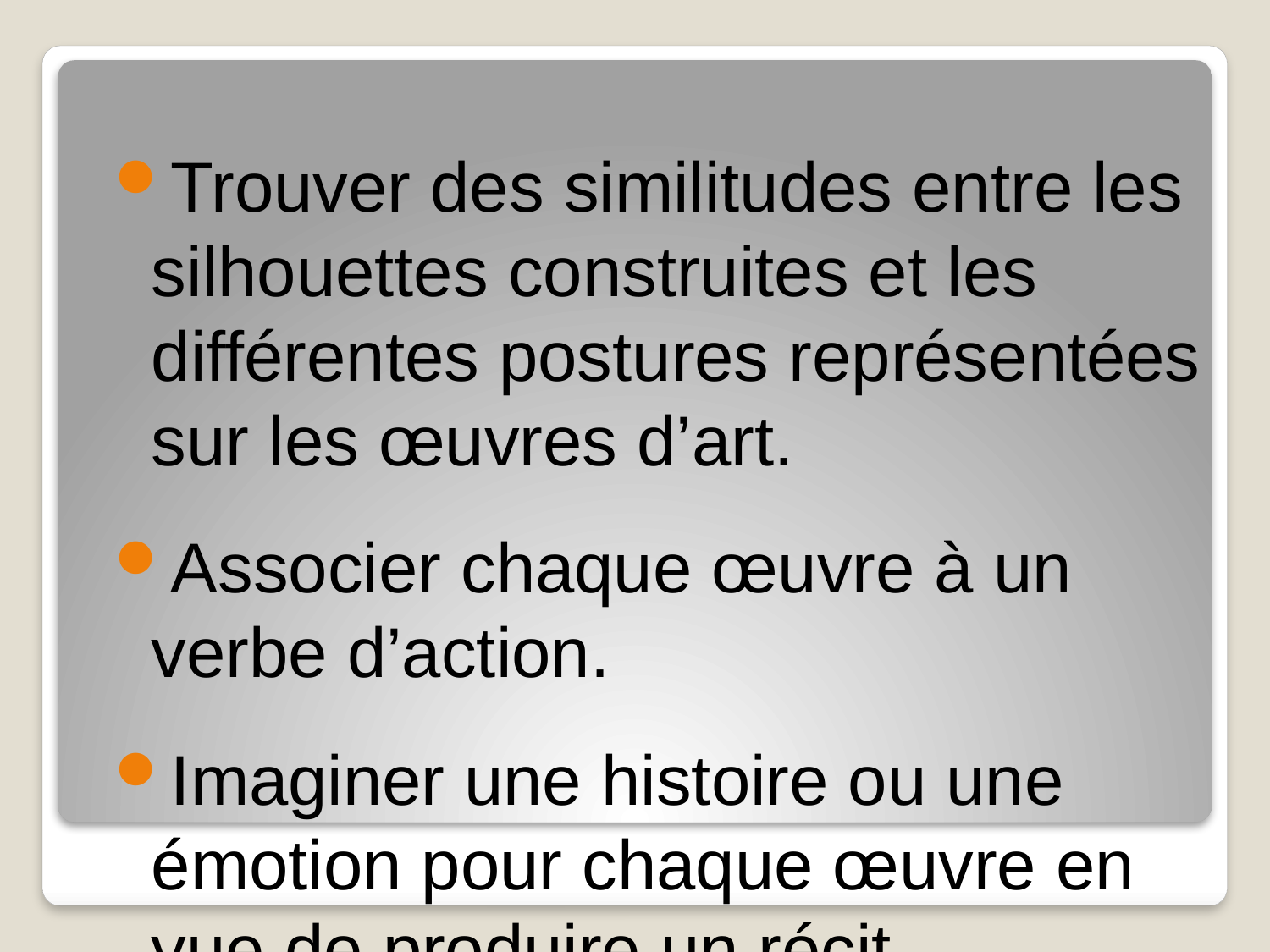

Trouver des similitudes entre les silhouettes construites et les différentes postures représentées sur les œuvres d’art.

Associer chaque œuvre à un verbe d’action.

Imaginer une histoire ou une émotion pour chaque œuvre en vue de produire un récit ultérieurement.